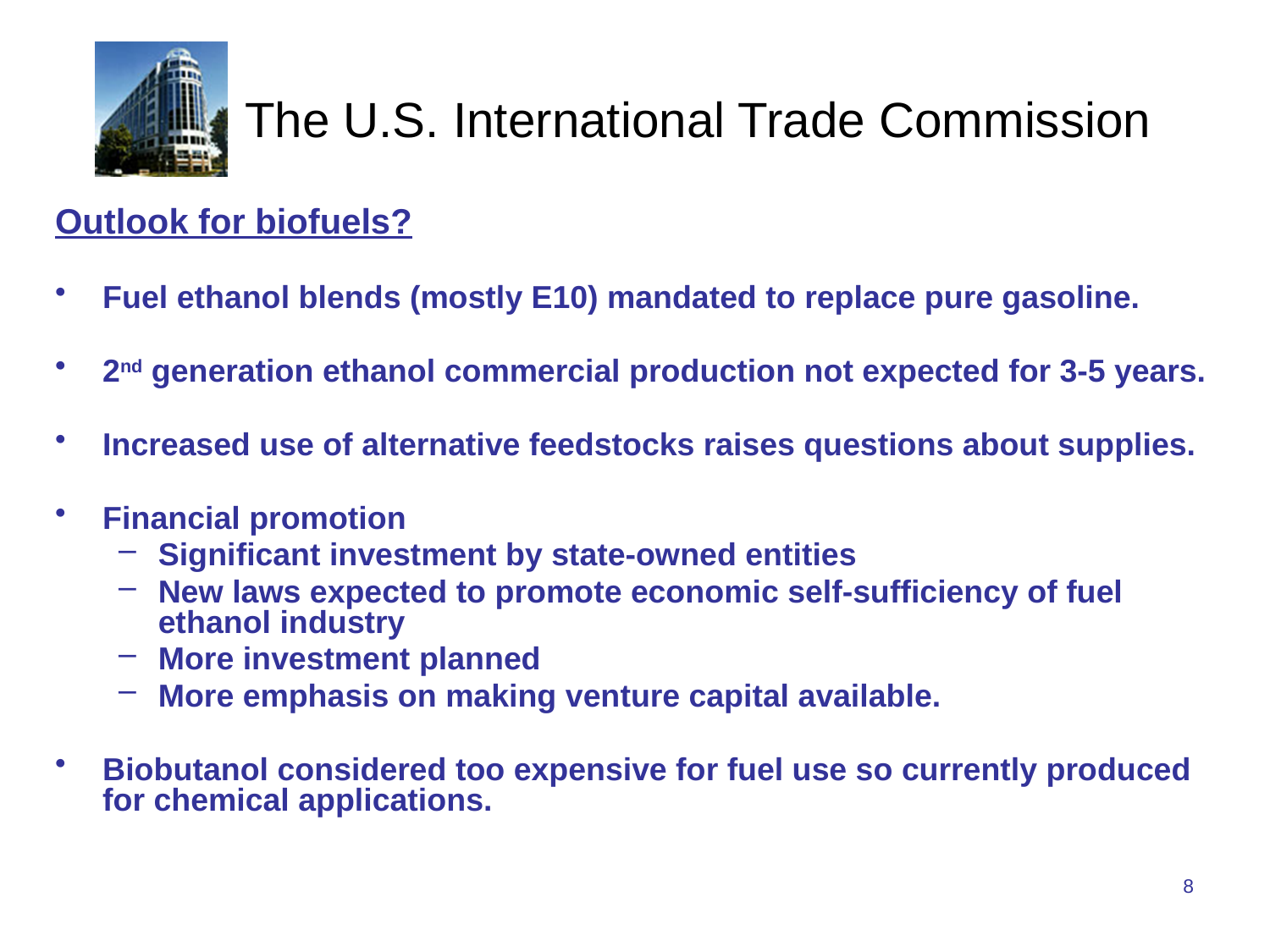

Outlook for biofuels?

Fuel ethanol blends (mostly E10) mandated to replace pure gasoline.

2nd generation ethanol commercial production not expected for 3-5 years.

Increased use of alternative feedstocks raises questions about supplies.

Financial promotion
Significant investment by state-owned entities
New laws expected to promote economic self-sufficiency of fuel ethanol industry
More investment planned
More emphasis on making venture capital available.

Biobutanol considered too expensive for fuel use so currently produced for chemical applications.

8